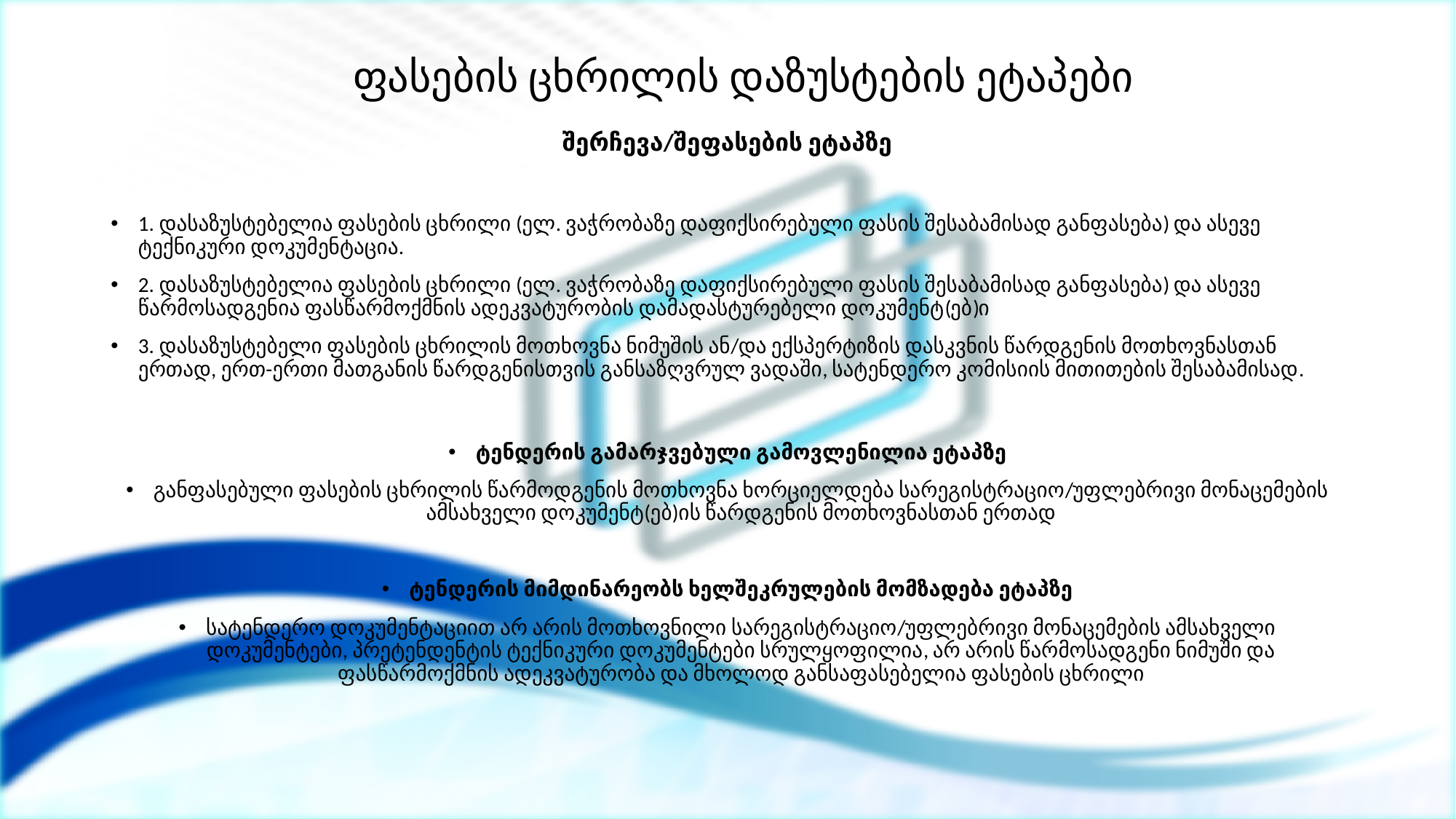

# ფასების ცხრილის დაზუსტების ეტაპები
შერჩევა/შეფასების ეტაპზე

1. დასაზუსტებელია ფასების ცხრილი (ელ. ვაჭრობაზე დაფიქსირებული ფასის შესაბამისად განფასება) და ასევე ტექნიკური დოკუმენტაცია.
2. დასაზუსტებელია ფასების ცხრილი (ელ. ვაჭრობაზე დაფიქსირებული ფასის შესაბამისად განფასება) და ასევე წარმოსადგენია ფასწარმოქმნის ადეკვატურობის დამადასტურებელი დოკუმენტ(ებ)ი
3. დასაზუსტებელი ფასების ცხრილის მოთხოვნა ნიმუშის ან/და ექსპერტიზის დასკვნის წარდგენის მოთხოვნასთან ერთად, ერთ-ერთი მათგანის წარდგენისთვის განსაზღვრულ ვადაში, სატენდერო კომისიის მითითების შესაბამისად.

ტენდერის გამარჯვებული გამოვლენილია ეტაპზე
განფასებული ფასების ცხრილის წარმოდგენის მოთხოვნა ხორციელდება სარეგისტრაციო/უფლებრივი მონაცემების ამსახველი დოკუმენტ(ებ)ის წარდგენის მოთხოვნასთან ერთად

ტენდერის მიმდინარეობს ხელშეკრულების მომზადება ეტაპზე
სატენდერო დოკუმენტაციით არ არის მოთხოვნილი სარეგისტრაციო/უფლებრივი მონაცემების ამსახველი დოკუმენტები, პრეტენდენტის ტექნიკური დოკუმენტები სრულყოფილია, არ არის წარმოსადგენი ნიმუში და ფასწარმოქმნის ადეკვატურობა და მხოლოდ განსაფასებელია ფასების ცხრილი